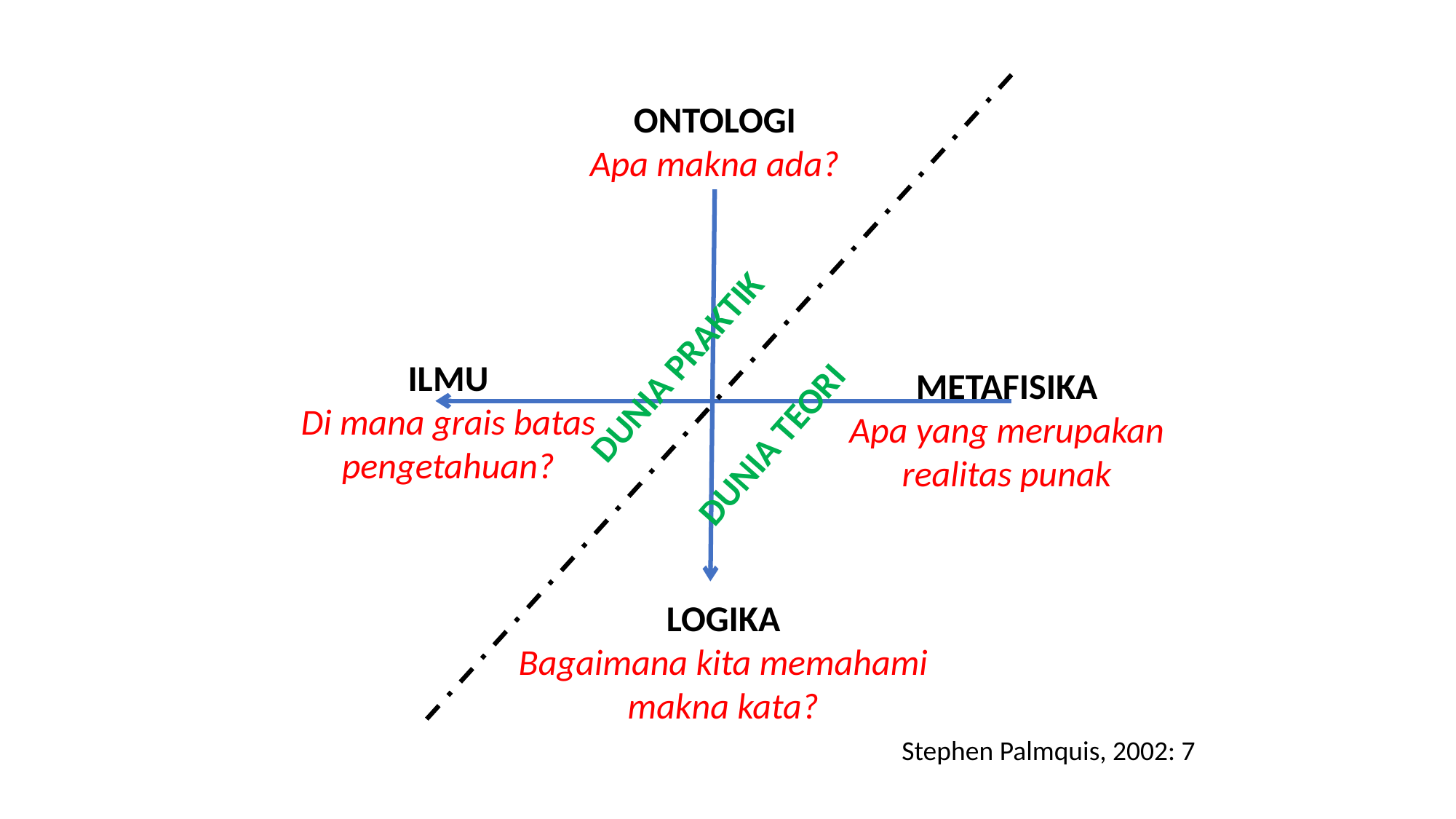

ONTOLOGI
Apa makna ada?
DUNIA PRAKTIK
ILMU
Di mana grais batas pengetahuan?
METAFISIKA
Apa yang merupakan realitas punak
DUNIA TEORI
LOGIKA
Bagaimana kita memahami makna kata?
Stephen Palmquis, 2002: 7